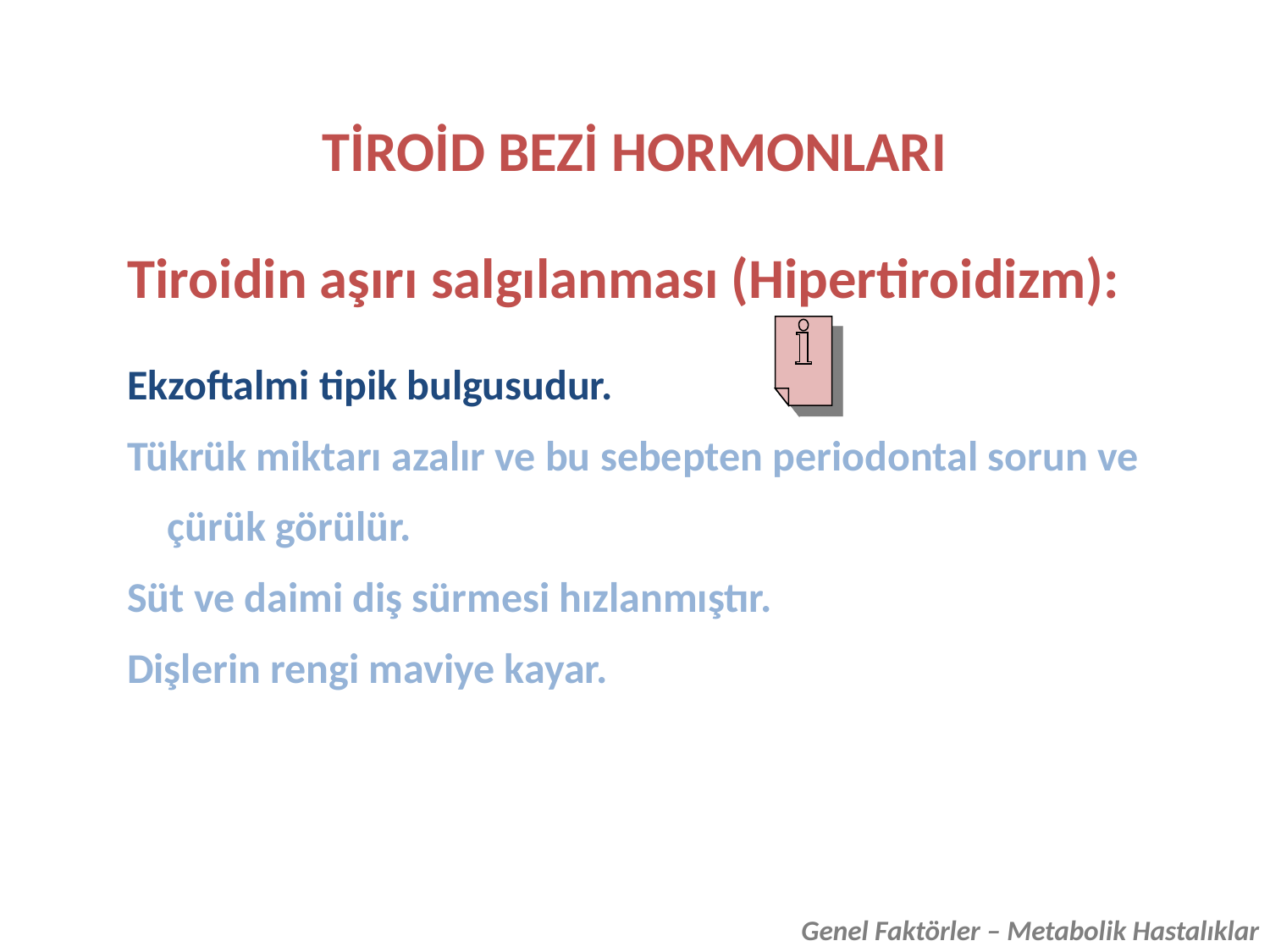

TİROİD BEZİ HORMONLARI

Tiroidin aşırı salgılanması (Hipertiroidizm):

Ekzoftalmi tipik bulgusudur.
Tükrük miktarı azalır ve bu sebepten periodontal sorun ve çürük görülür.
Süt ve daimi diş sürmesi hızlanmıştır.
Dişlerin rengi maviye kayar.

Genel Faktörler – Metabolik Hastalıklar